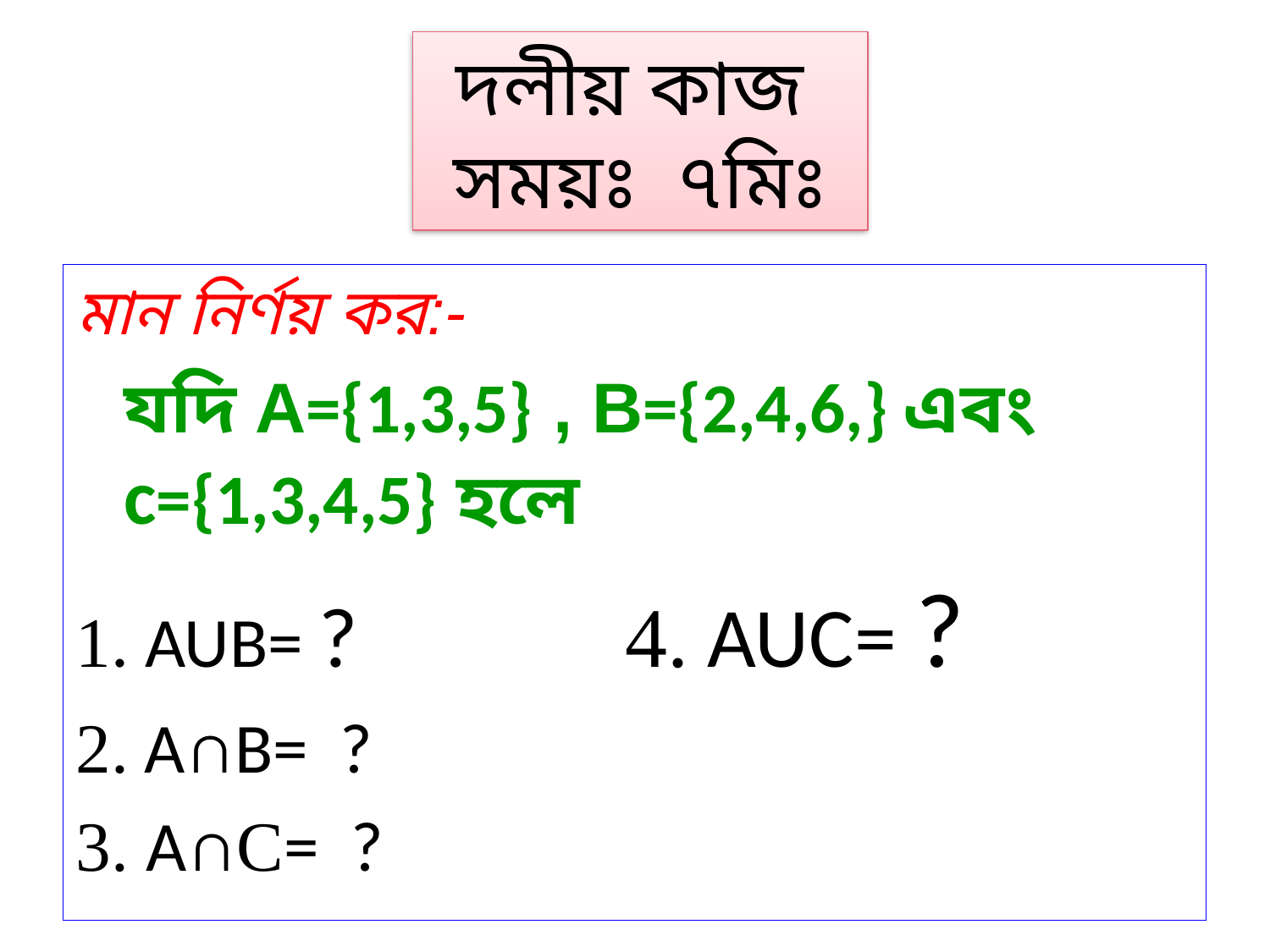

দলীয় কাজ
সময়ঃ  ৭মিঃ
মান নির্ণয় কর:-
	যদি A={1,3,5} , B={2,4,6,} এবং c={1,3,4,5} হলে
1. AUB= ?              4. AUC= ?
2. A∩B=  ?
3. A∩C=  ?